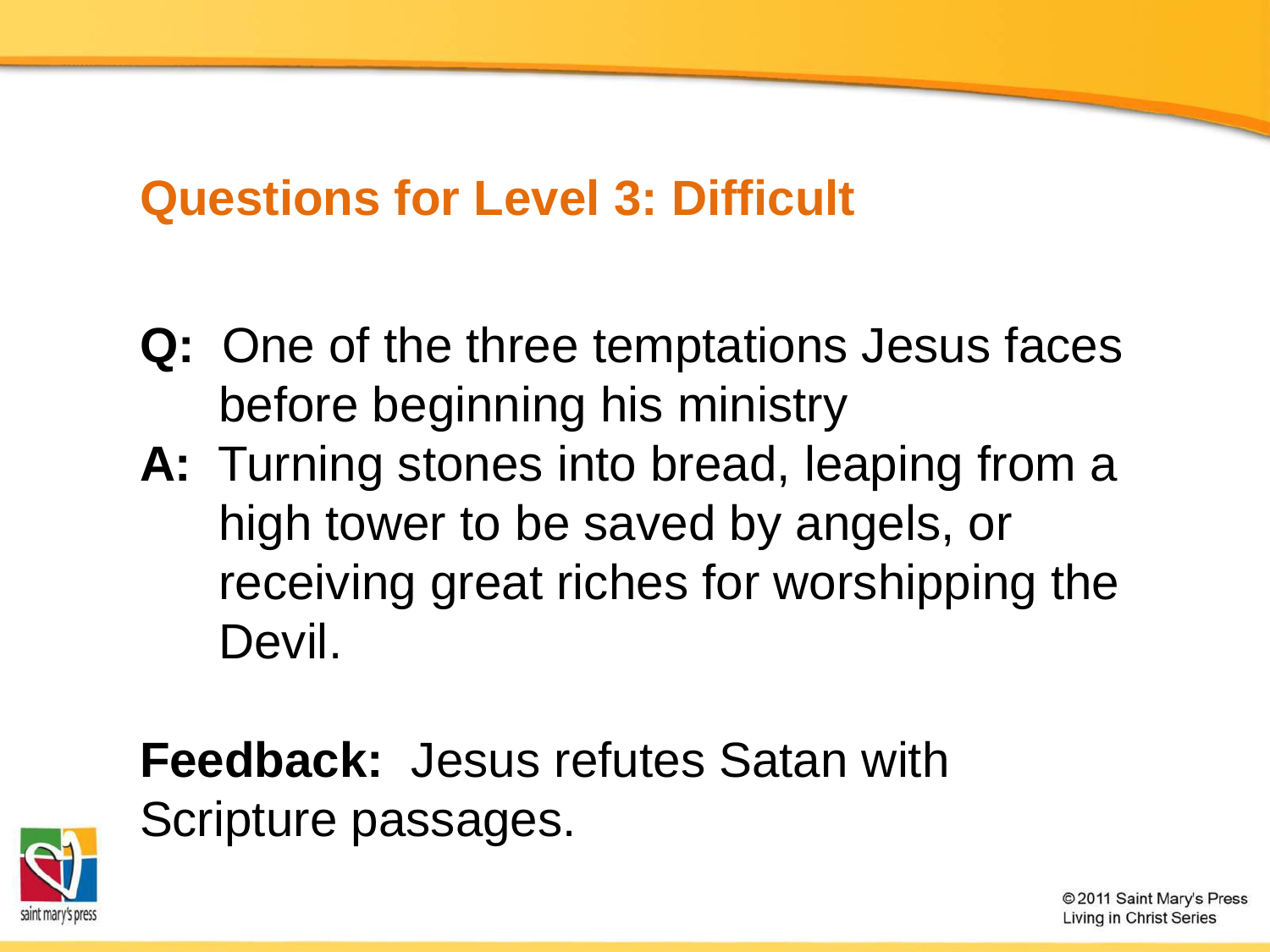

# Questions for Level 3: Difficult
Q:  One of the three temptations Jesus faces before beginning his ministry
A:  Turning stones into bread, leaping from a high tower to be saved by angels, or receiving great riches for worshipping the Devil.

Feedback:  Jesus refutes Satan with Scripture passages.